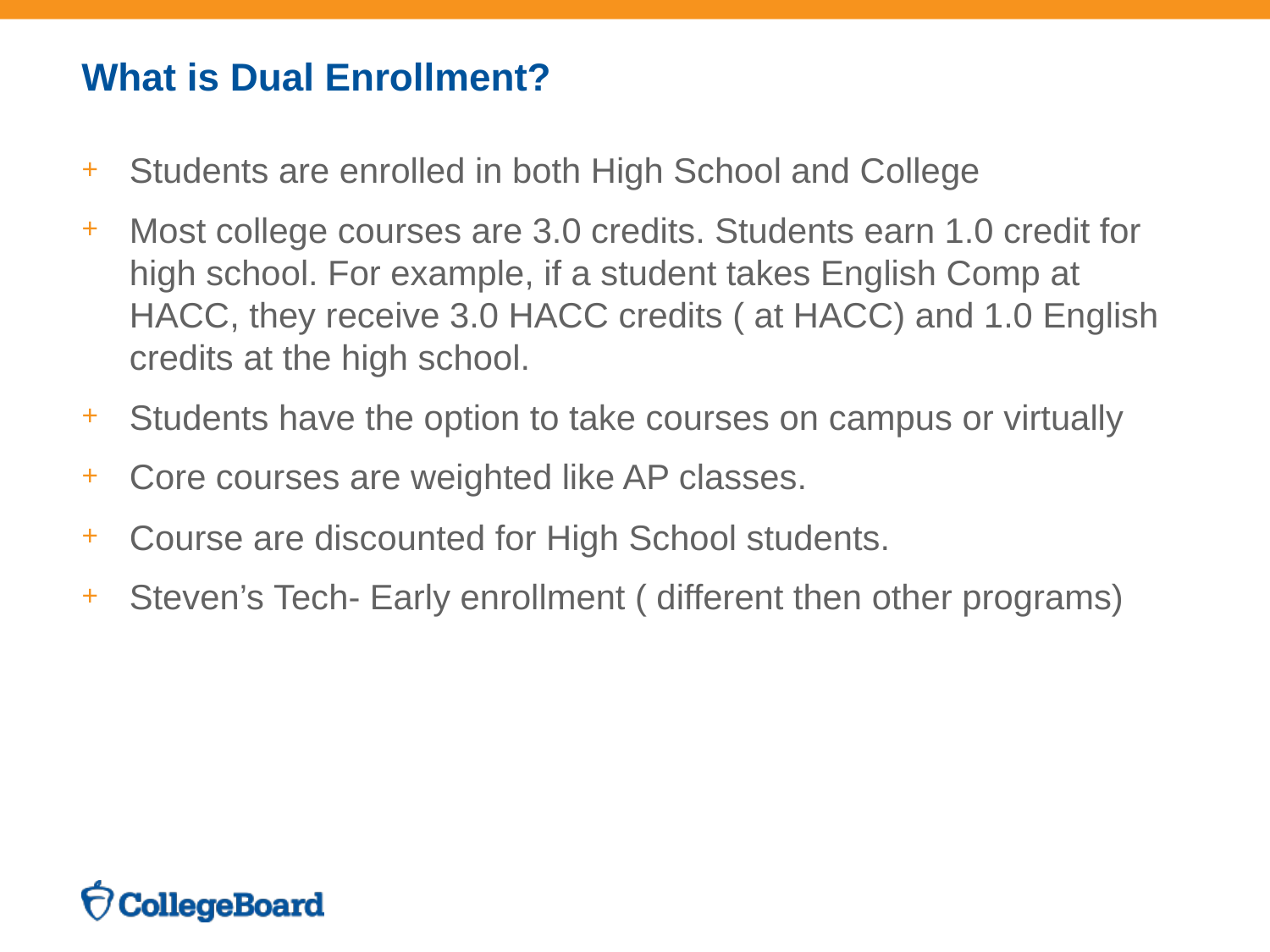

# What is Dual Enrollment?
Students are enrolled in both High School and College
Most college courses are 3.0 credits. Students earn 1.0 credit for high school. For example, if a student takes English Comp at HACC, they receive 3.0 HACC credits ( at HACC) and 1.0 English credits at the high school.
Students have the option to take courses on campus or virtually
Core courses are weighted like AP classes.
Course are discounted for High School students.
Steven’s Tech- Early enrollment ( different then other programs)